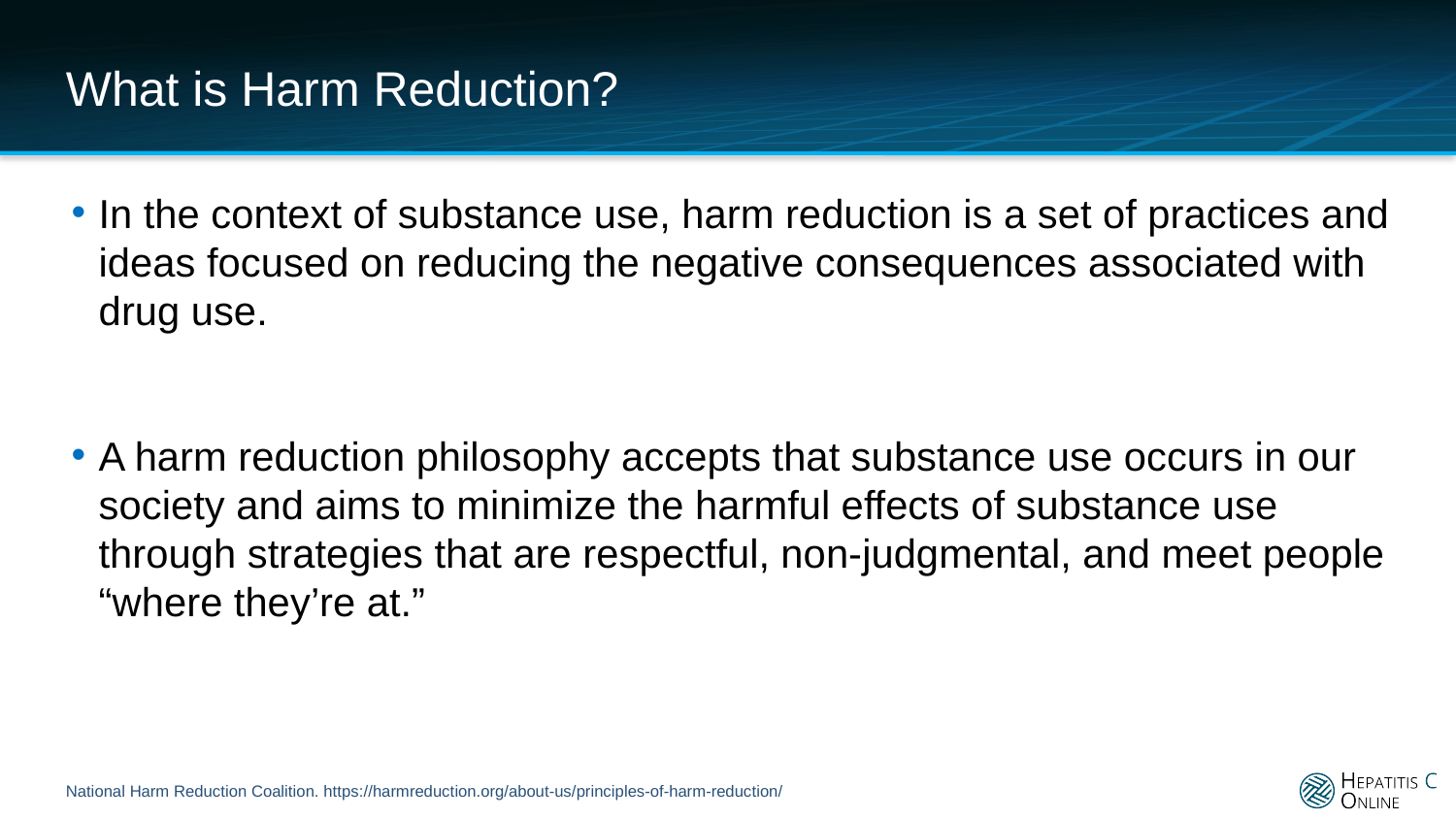

# What is Harm Reduction?
In the context of substance use, harm reduction is a set of practices and ideas focused on reducing the negative consequences associated with drug use.

A harm reduction philosophy accepts that substance use occurs in our society and aims to minimize the harmful effects of substance use through strategies that are respectful, non-judgmental, and meet people “where they’re at.”
National Harm Reduction Coalition. https://harmreduction.org/about-us/principles-of-harm-reduction/